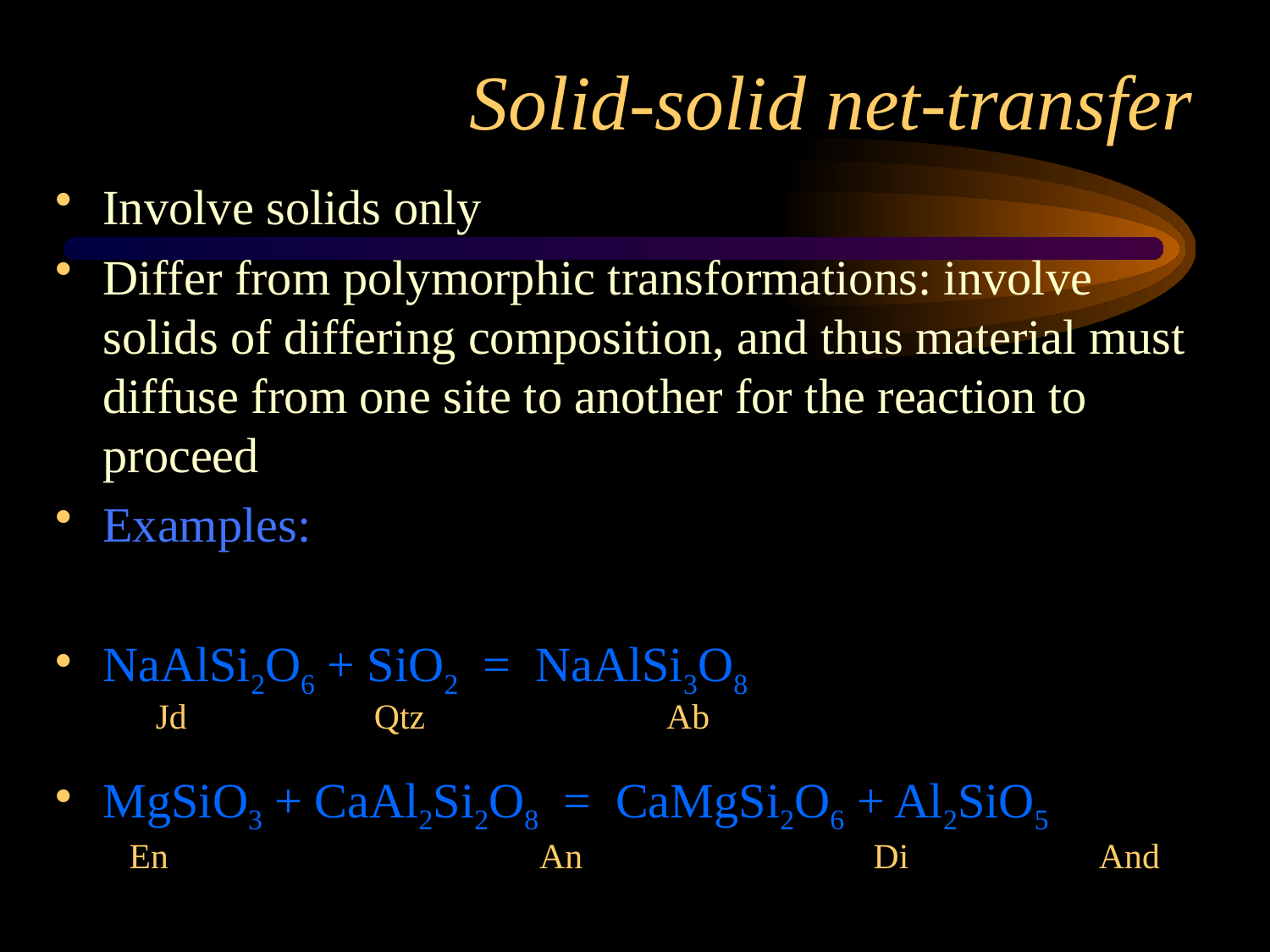

# Solid-solid net-transfer
Involve solids only
Differ from polymorphic transformations: involve solids of differing composition, and thus material must diffuse from one site to another for the reaction to proceed
Examples:

NaAlSi2O6 + SiO2  =  NaAlSi3O8
   Jd	          Qtz		Ab

MgSiO3 + CaAl2Si2O8  =  CaMgSi2O6 + Al2SiO5
 En			An		         Di		      And